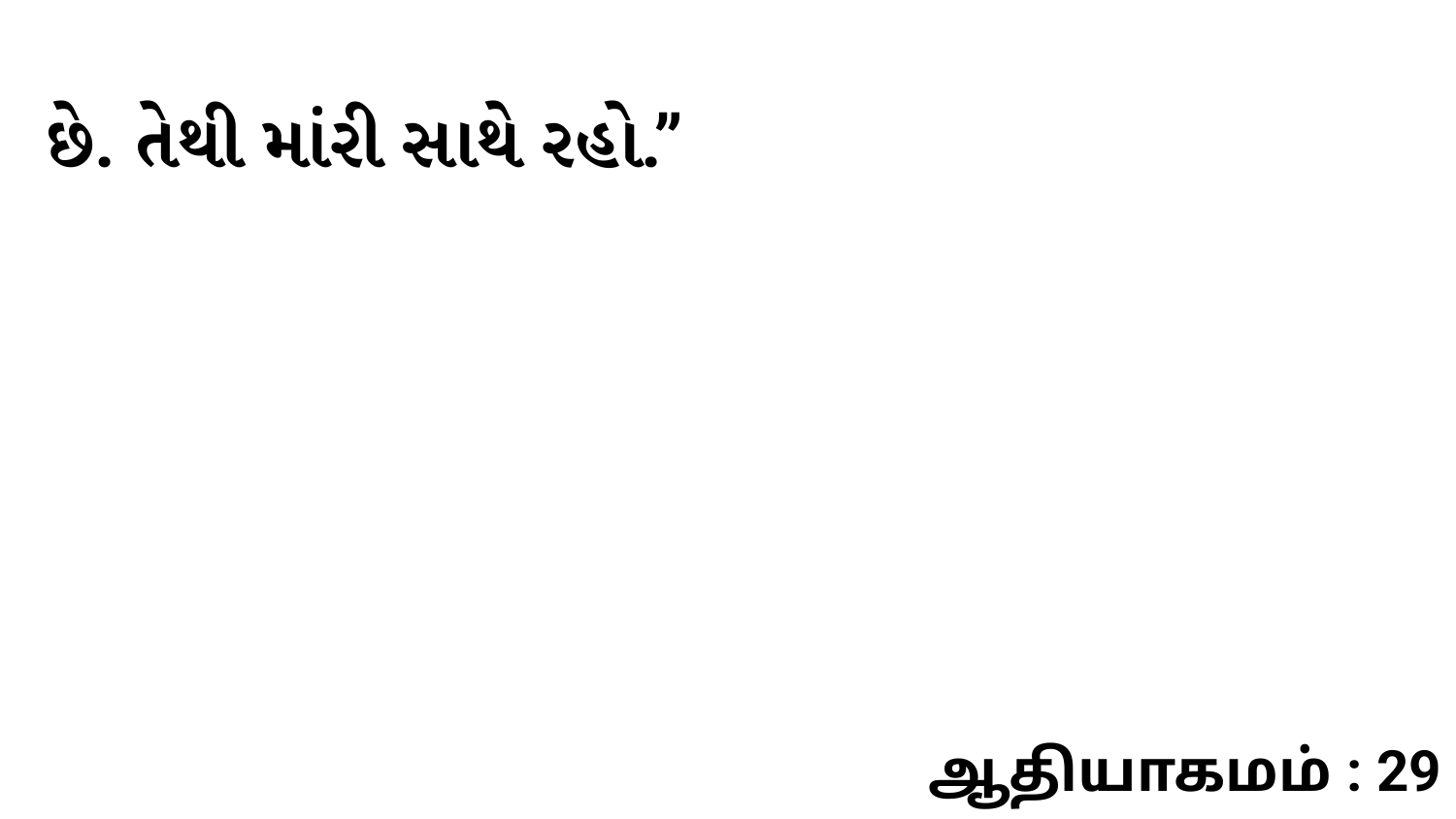

છે. તેથી માંરી સાથે રહો.”
ஆதியாகமம் : 29